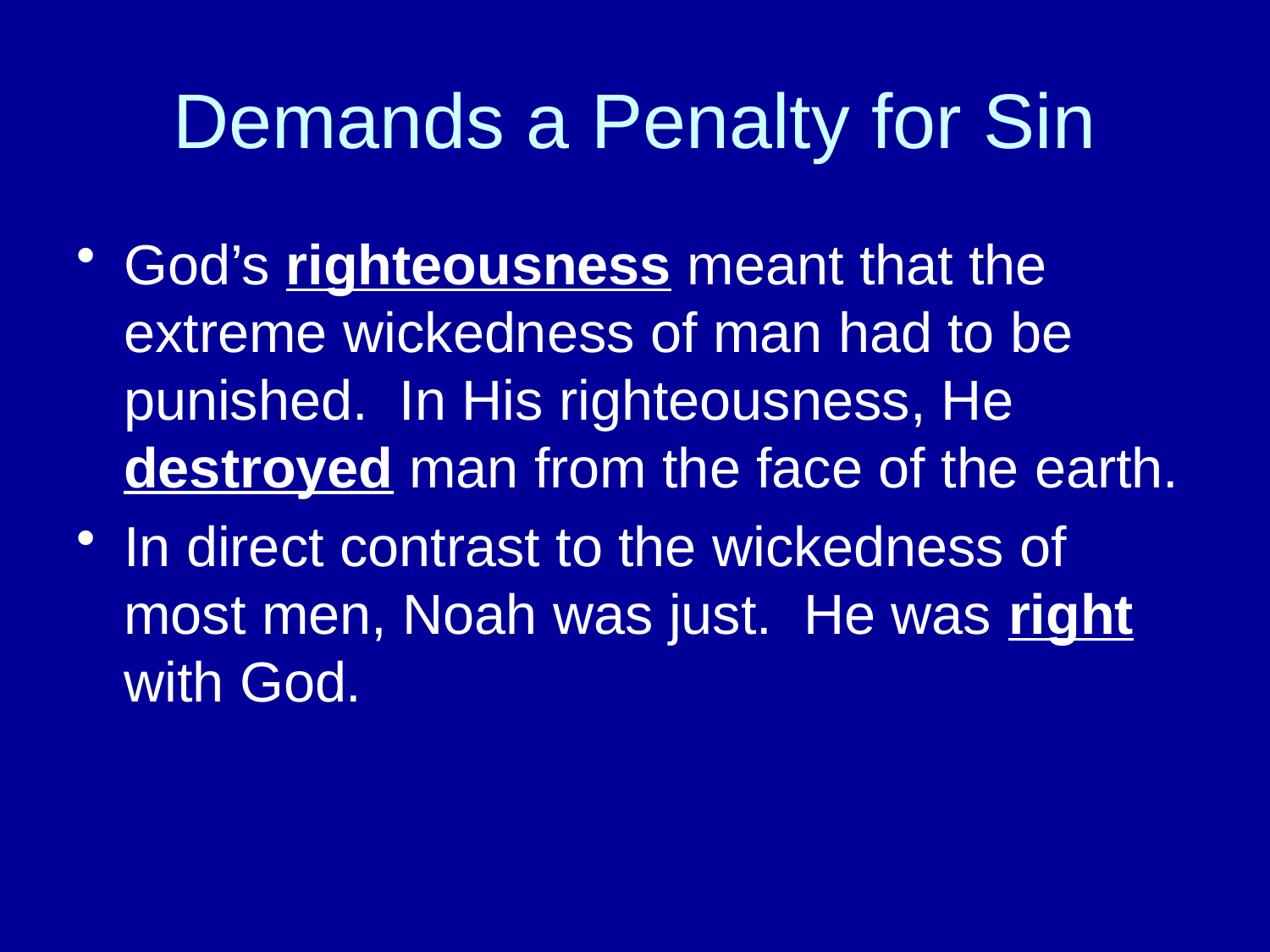

# Demands a Penalty for Sin
God’s righteousness meant that the extreme wickedness of man had to be punished.  In His righteousness, He destroyed man from the face of the earth.
In direct contrast to the wickedness of most men, Noah was just.  He was right with God.